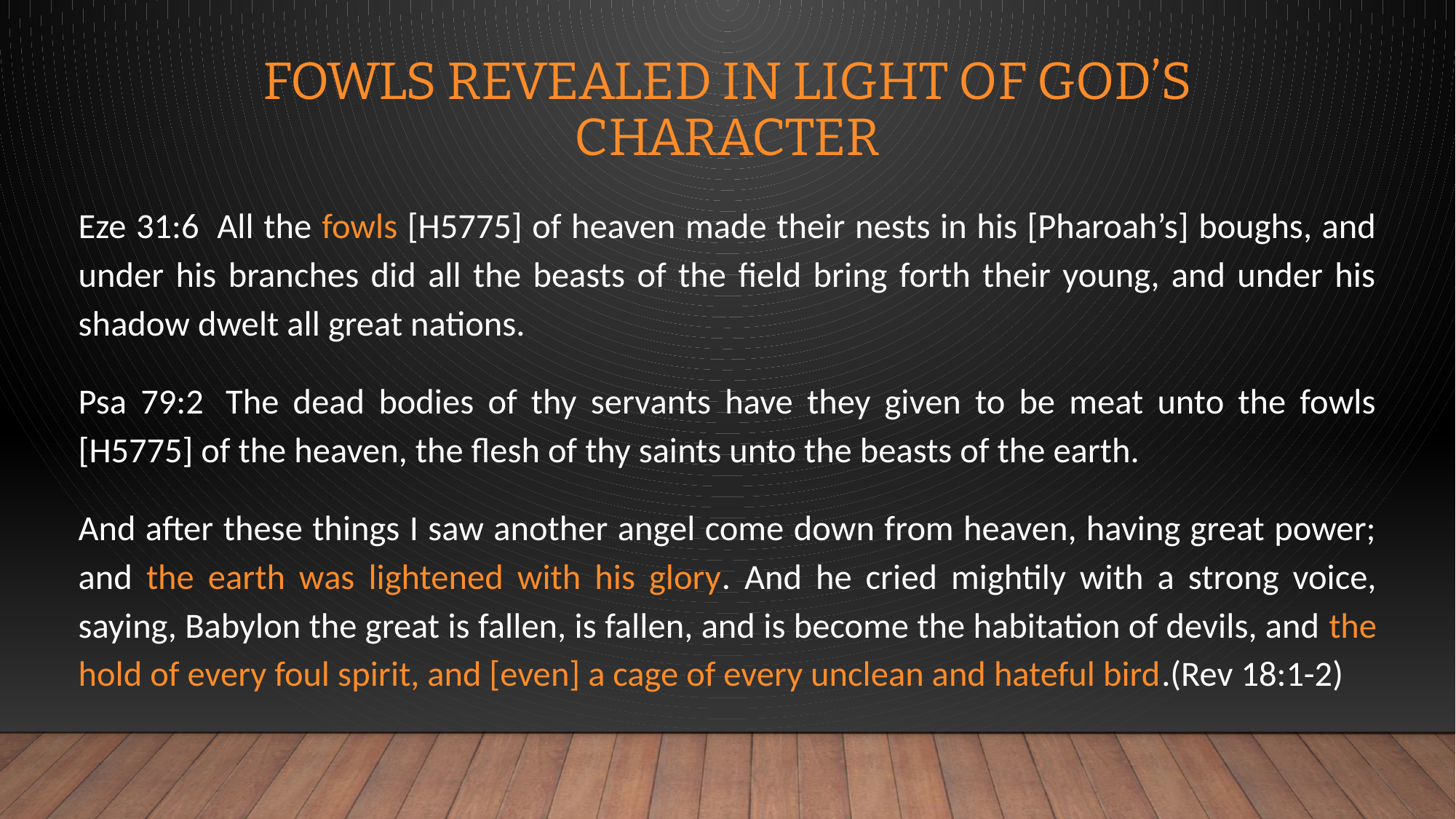

# Fowls revealed in light of God’s character
Eze 31:6  All the fowls [H5775] of heaven made their nests in his [Pharoah’s] boughs, and under his branches did all the beasts of the field bring forth their young, and under his shadow dwelt all great nations.
Psa 79:2  The dead bodies of thy servants have they given to be meat unto the fowls [H5775] of the heaven, the flesh of thy saints unto the beasts of the earth.
And after these things I saw another angel come down from heaven, having great power; and the earth was lightened with his glory. And he cried mightily with a strong voice, saying, Babylon the great is fallen, is fallen, and is become the habitation of devils, and the hold of every foul spirit, and [even] a cage of every unclean and hateful bird.(Rev 18:1-2)